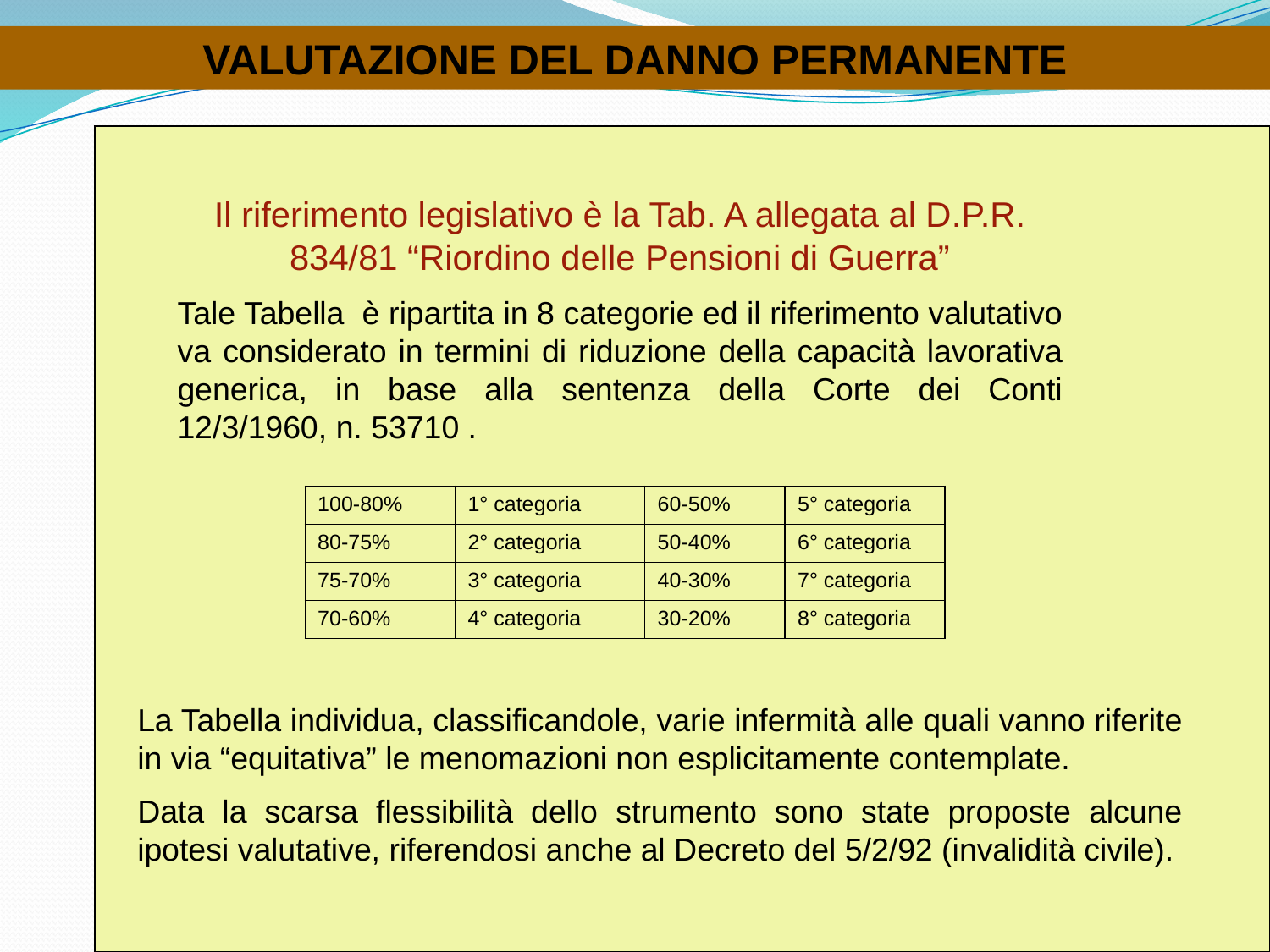

VALUTAZIONE DEL DANNO PERMANENTE

Il riferimento legislativo è la Tab. A allegata al D.P.R. 834/81 “Riordino delle Pensioni di Guerra”
Tale Tabella  è ripartita in 8 categorie ed il riferimento valutativo va considerato in termini di riduzione della capacità lavorativa generica, in base alla sentenza della Corte dei Conti 12/3/1960, n. 53710 .
| 100-80% | 1° categoria | 60-50% | 5° categoria |
| --- | --- | --- | --- |
| 80-75% | 2° categoria | 50-40% | 6° categoria |
| 75-70% | 3° categoria | 40-30% | 7° categoria |
| 70-60% | 4° categoria | 30-20% | 8° categoria |
La Tabella individua, classificandole, varie infermità alle quali vanno riferite in via “equitativa” le menomazioni non esplicitamente contemplate.
Data la scarsa flessibilità dello strumento sono state proposte alcune ipotesi valutative, riferendosi anche al Decreto del 5/2/92 (invalidità civile).